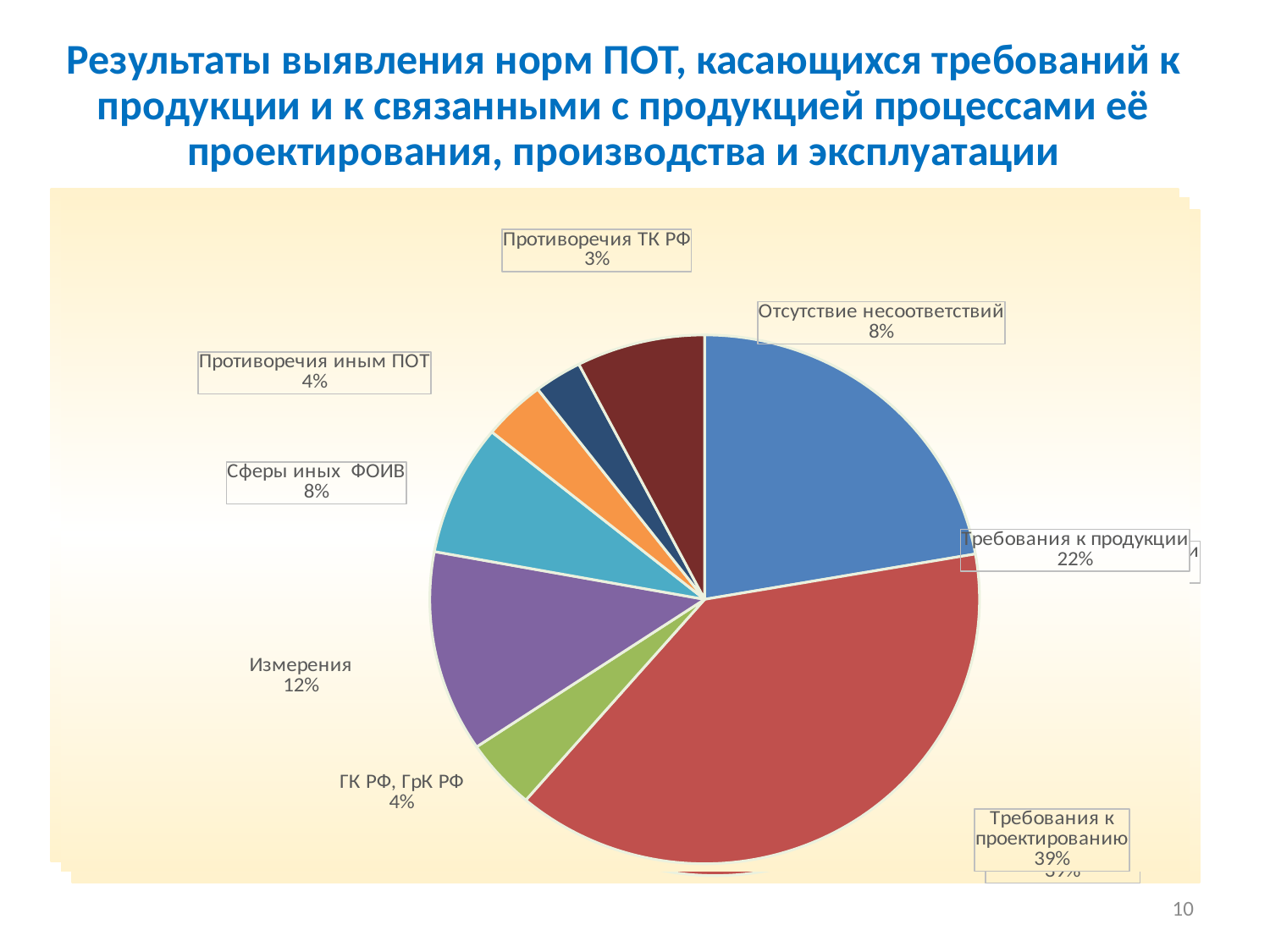

Результаты выявления норм ПОТ, касающихся требований к продукции и к связанными с продукцией процессами её проектирования, производства и эксплуатации

### Chart

| Category |  |
|---|---|
| Требования к продукции | 150.0 |
| Требования к проектированию | 263.0 |
| ГК РФ, ГрК РФ | 29.0 |
| Измерения | 83.0 |
| Сферы иных  ФОИВ | 54.0 |
| Противоречия иным ПОТ | 25.0 |
| Противоречия ТК РФ | 19.0 |
| Отсутствие несоответствий | 51.0 |

### Chart

| Category |  |
|---|---|
| Требования к продукции | 150.0 |
| Требования к проектированию | 263.0 |
| ГК РФ, ГрК РФ | 29.0 |
| Измерения | 83.0 |
| Сферы иных  ФОИВ | 54.0 |
| Противоречия иным ПОТ | 25.0 |
| Противоречия ТК РФ | 19.0 |
| Отсутствие несоответствий | 51.0 |

### Chart

| Category |  |
|---|---|
| Требования к продукции | 150.0 |
| Требования к проектированию | 263.0 |
| ГК РФ, ГрК РФ | 29.0 |
| Измерения | 83.0 |
| Сферы иных  ФОИВ | 54.0 |
| Противоречия иным ПОТ | 25.0 |
| Противоречия ТК РФ | 19.0 |
| Отсутствие несоответствий | 51.0 |
10